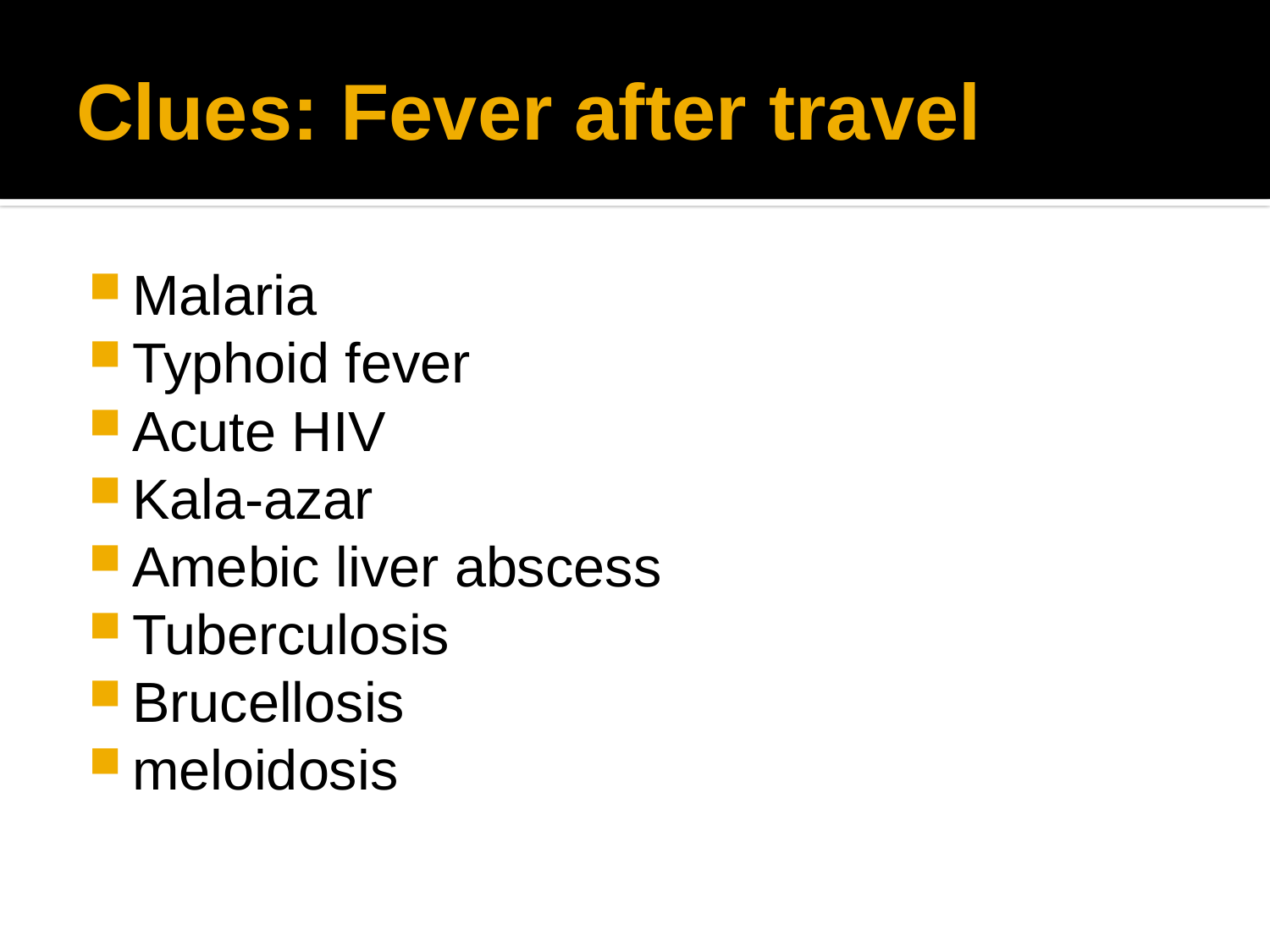

# Clues: Fever after travel
Malaria
Typhoid fever
Acute HIV
Kala-azar
Amebic liver abscess
Tuberculosis
Brucellosis
meloidosis